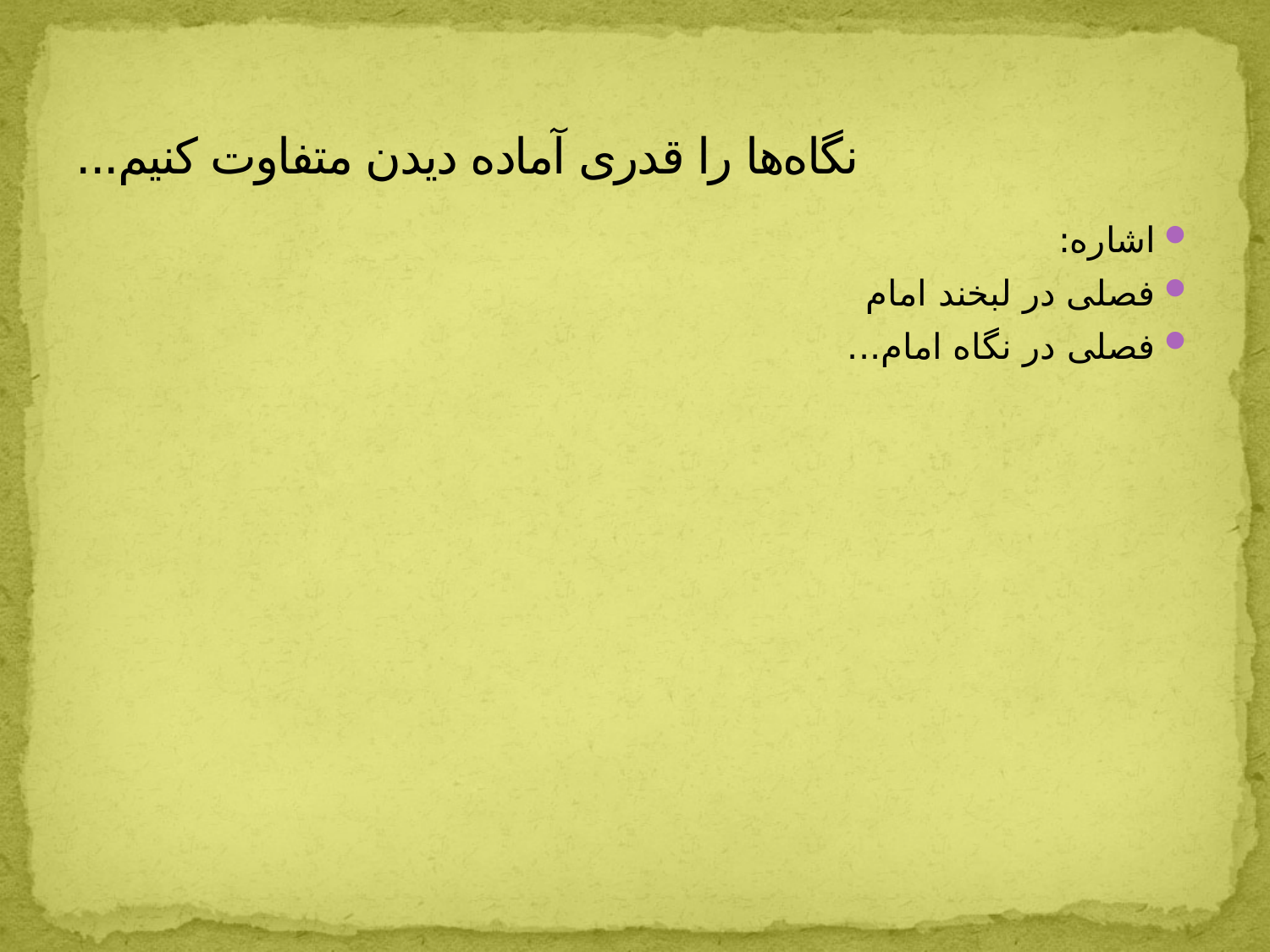

# نگاه‌ها را قدری آماده دیدن متفاوت کنیم...
اشاره:
فصلی در لبخند امام
فصلی در نگاه امام...